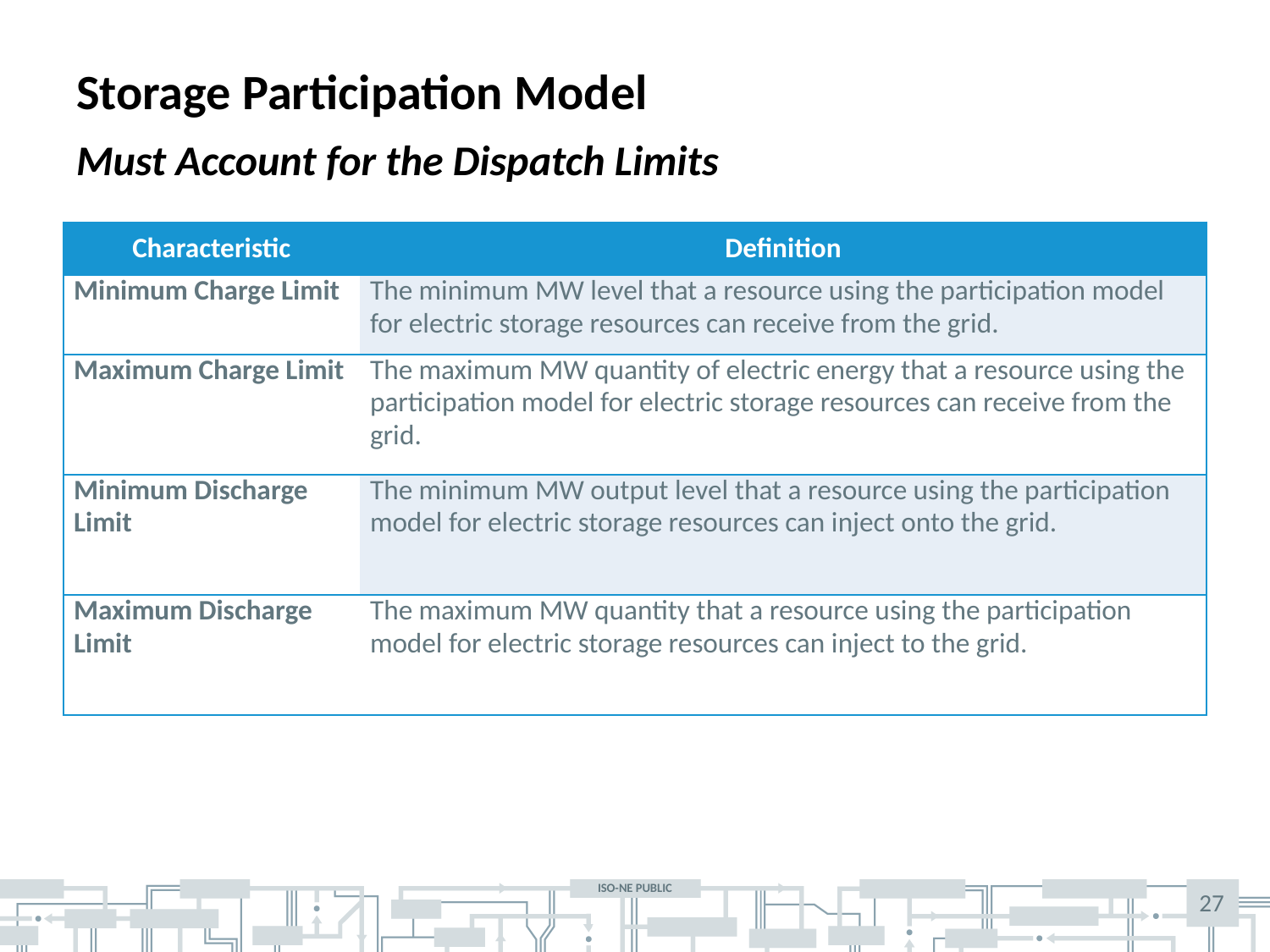

# Storage Participation Model
Must Account for the Dispatch Limits
| Characteristic | Definition |
| --- | --- |
| Minimum Charge Limit | The minimum MW level that a resource using the participation model for electric storage resources can receive from the grid. |
| Maximum Charge Limit | The maximum MW quantity of electric energy that a resource using the participation model for electric storage resources can receive from the grid. |
| Minimum Discharge Limit | The minimum MW output level that a resource using the participation model for electric storage resources can inject onto the grid. |
| Maximum Discharge Limit | The maximum MW quantity that a resource using the participation model for electric storage resources can inject to the grid. |
27